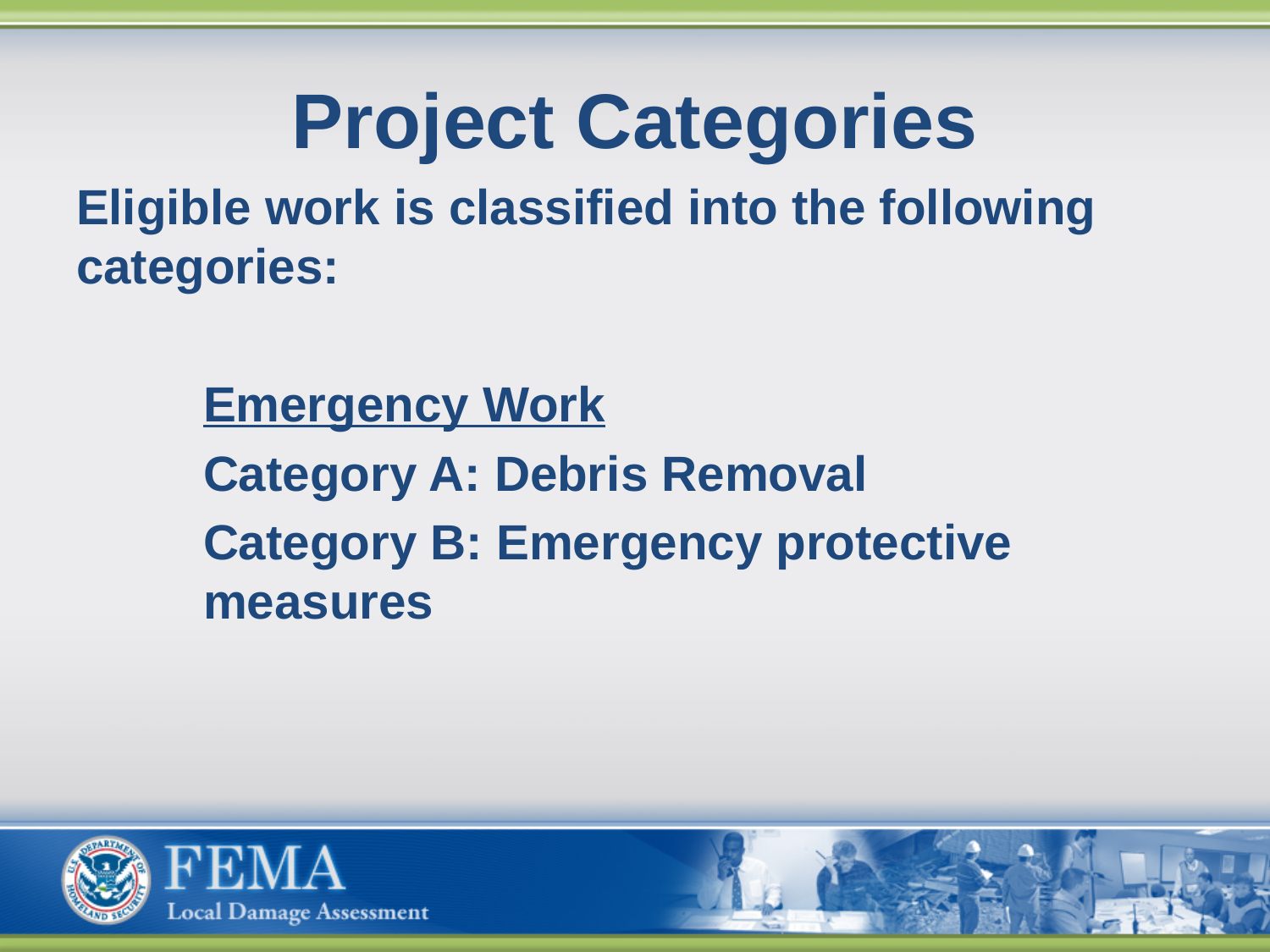

# Project Categories
Eligible work is classified into the following categories:

	Emergency Work
	Category A: Debris Removal
	Category B: Emergency protective 		measures